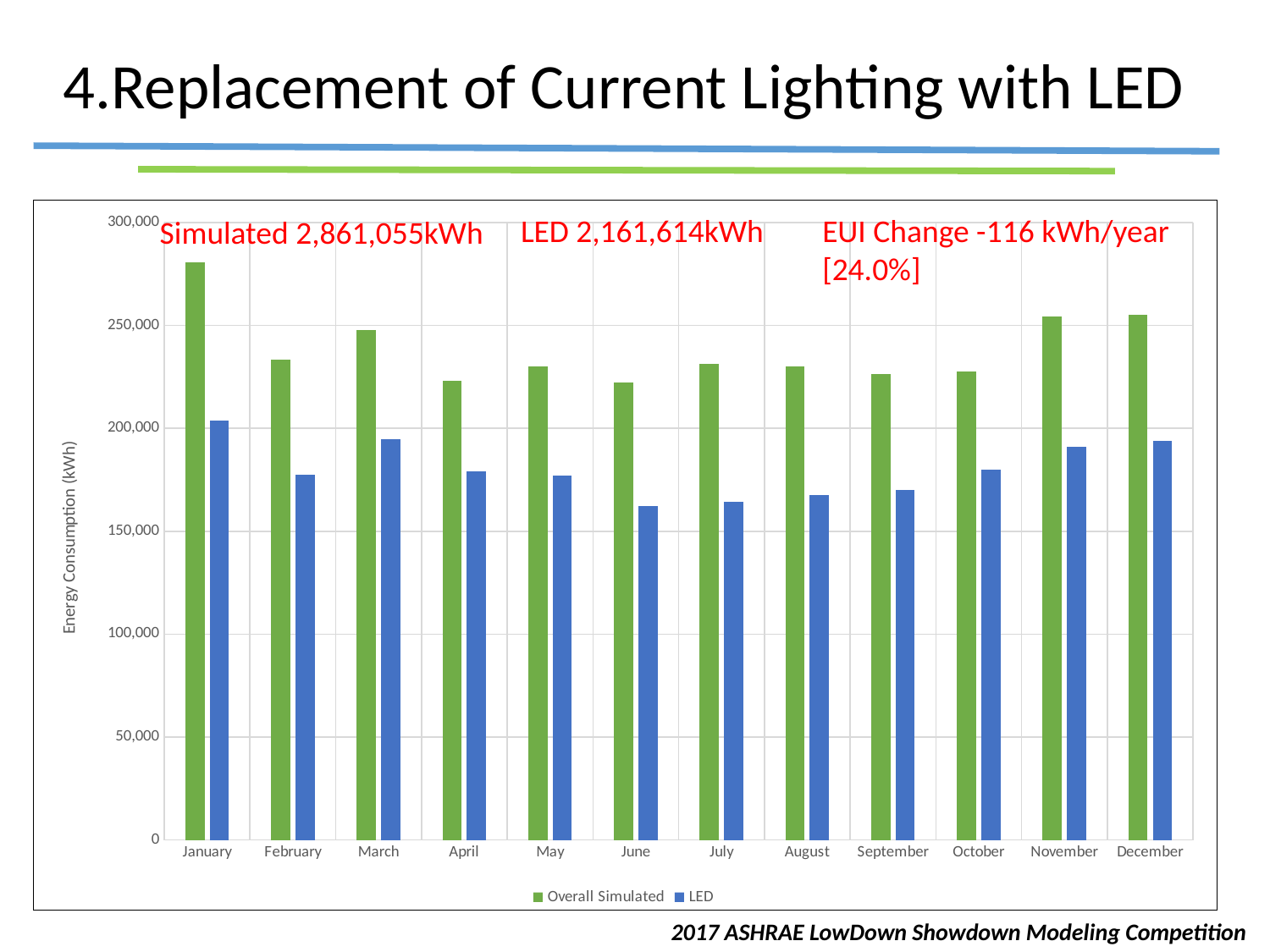

# 4.Replacement of Current Lighting with LED

### Chart

| Category | Overall Simulated | LED  |
|---|---|---|
| January | 280568.69999999995 | 203746.5 |
| February | 233441.4 | 177611.9 |
| March | 247558.3 | 194762.30000000002 |
| April | 222900.80000000002 | 179101.1 |
| May | 229969.8 | 176901.3 |
| June | 222243.69999999998 | 162357.8 |
| July | 231117.5 | 164411.1 |
| August | 230231.1 | 167656.4 |
| September | 226293.9 | 170020.90000000002 |
| October | 227450.1 | 179807.09999999998 |
| November | 254154.69999999998 | 191186.0 |
| December | 255125.30000000002 | 194051.7 |
LED 2,161,614kWh
EUI Change -116 kWh/year [24.0%]
Simulated 2,861,055kWh
2017 ASHRAE LowDown Showdown Modeling Competition